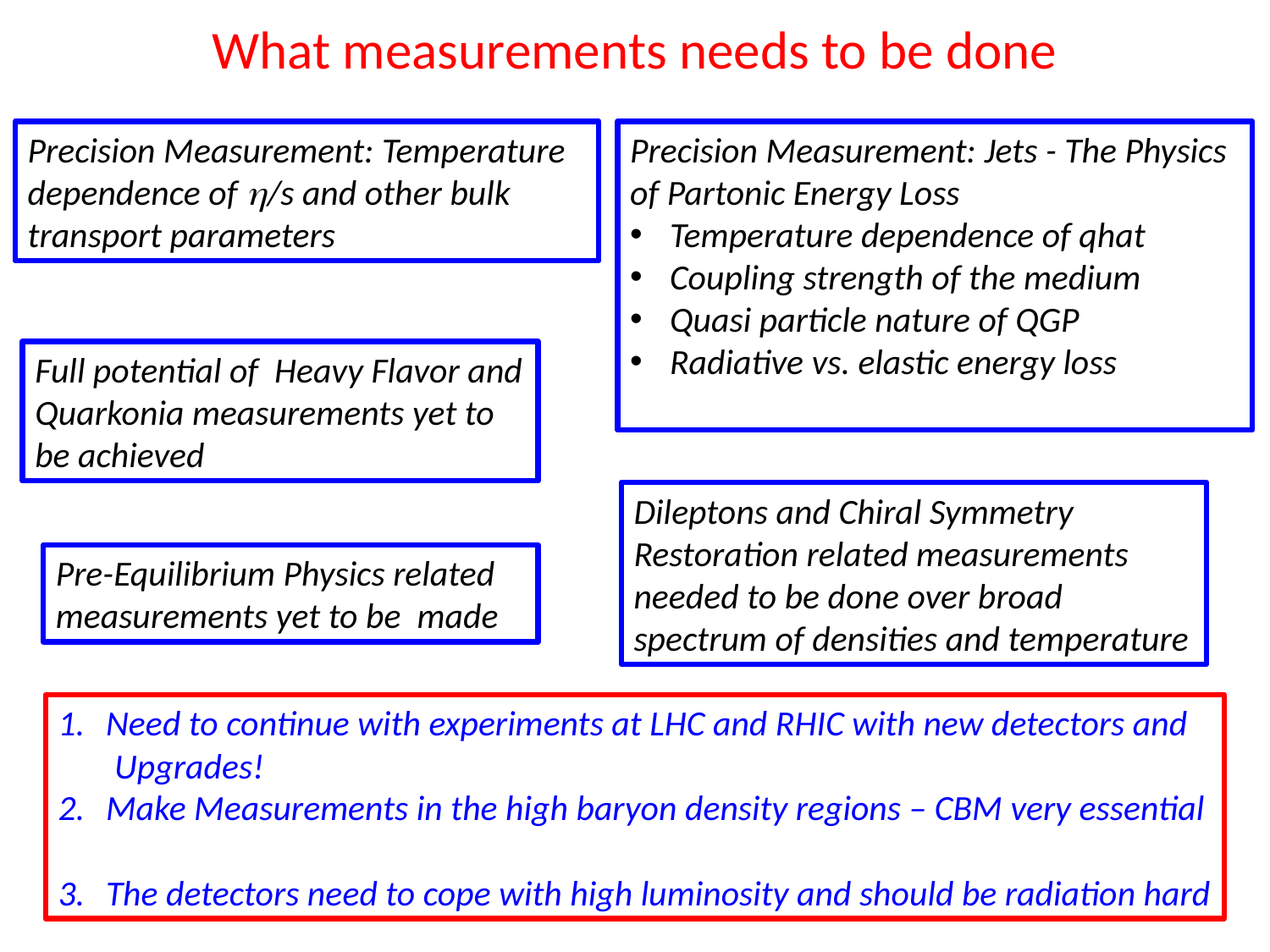

# What measurements needs to be done
Precision Measurement: Temperature dependence of η/s and other bulk transport parameters
Precision Measurement: Jets - The Physics of Partonic Energy Loss
Temperature dependence of qhat
Coupling strength of the medium
Quasi particle nature of QGP
Radiative vs. elastic energy loss

Full potential of  Heavy Flavor and Quarkonia measurements yet to be achieved
Dileptons and Chiral Symmetry Restoration related measurements needed to be done over broad spectrum of densities and temperature
Pre-Equilibrium Physics related measurements yet to be  made
Need to continue with experiments at LHC and RHIC with new detectors and
       Upgrades!
Make Measurements in the high baryon density regions – CBM very essential

The detectors need to cope with high luminosity and should be radiation hard